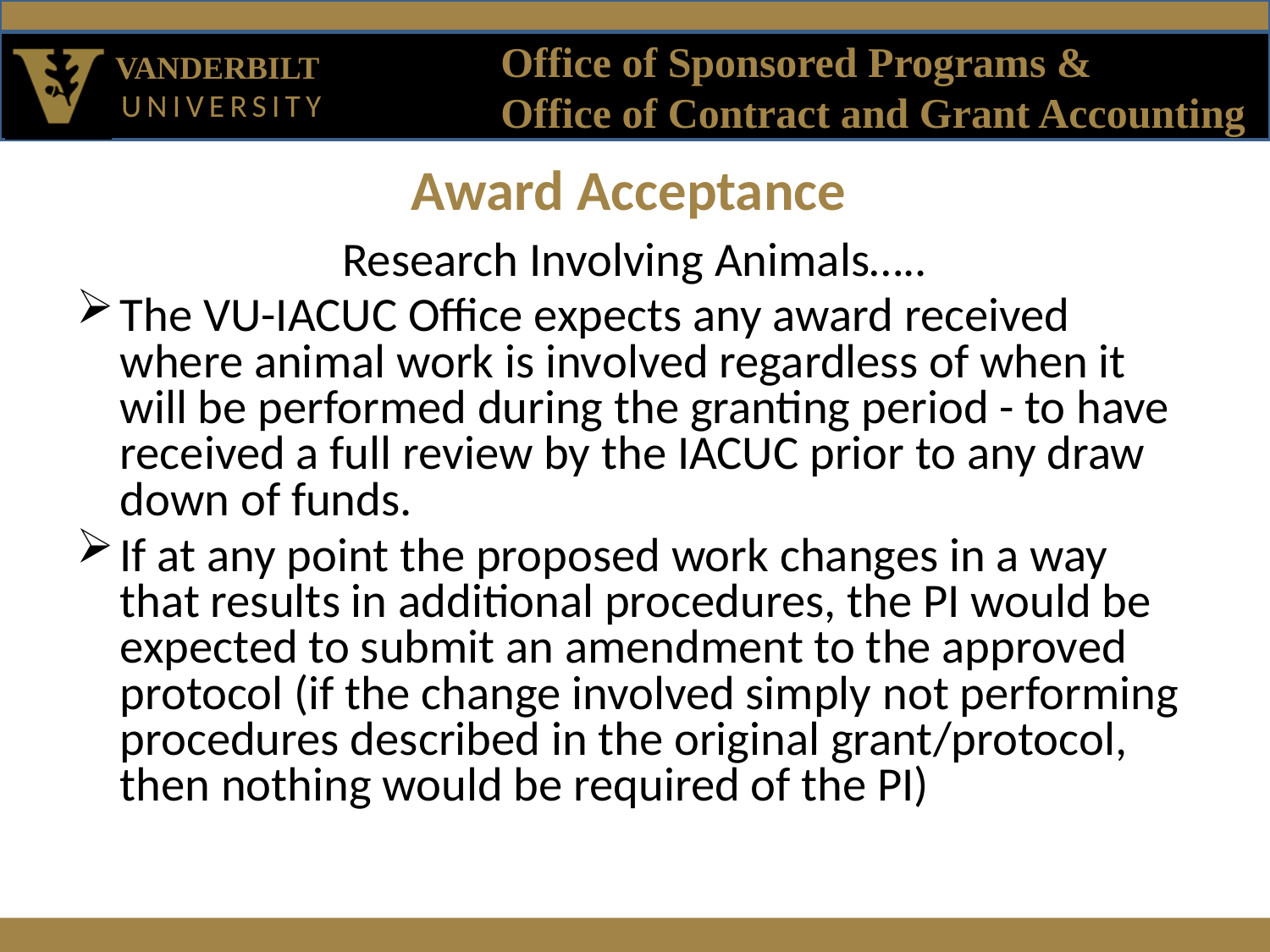

# Award Acceptance
Research Involving Animals…..
The VU-IACUC Office expects any award received where animal work is involved regardless of when it will be performed during the granting period - to have received a full review by the IACUC prior to any draw down of funds.
If at any point the proposed work changes in a way that results in additional procedures, the PI would be expected to submit an amendment to the approved protocol (if the change involved simply not performing procedures described in the original grant/protocol, then nothing would be required of the PI)